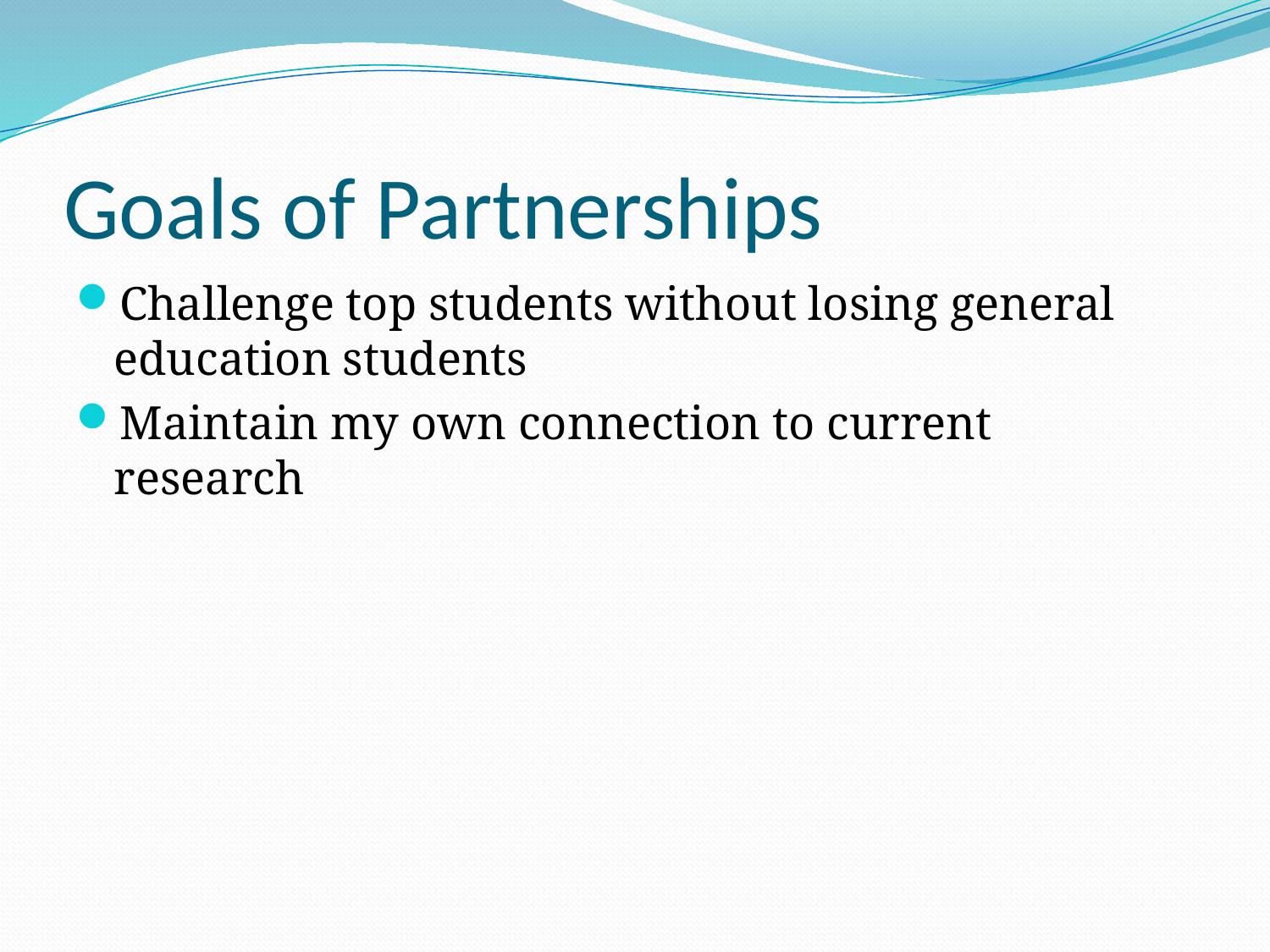

# Goals of Partnerships
Challenge top students without losing general education students
Maintain my own connection to current research